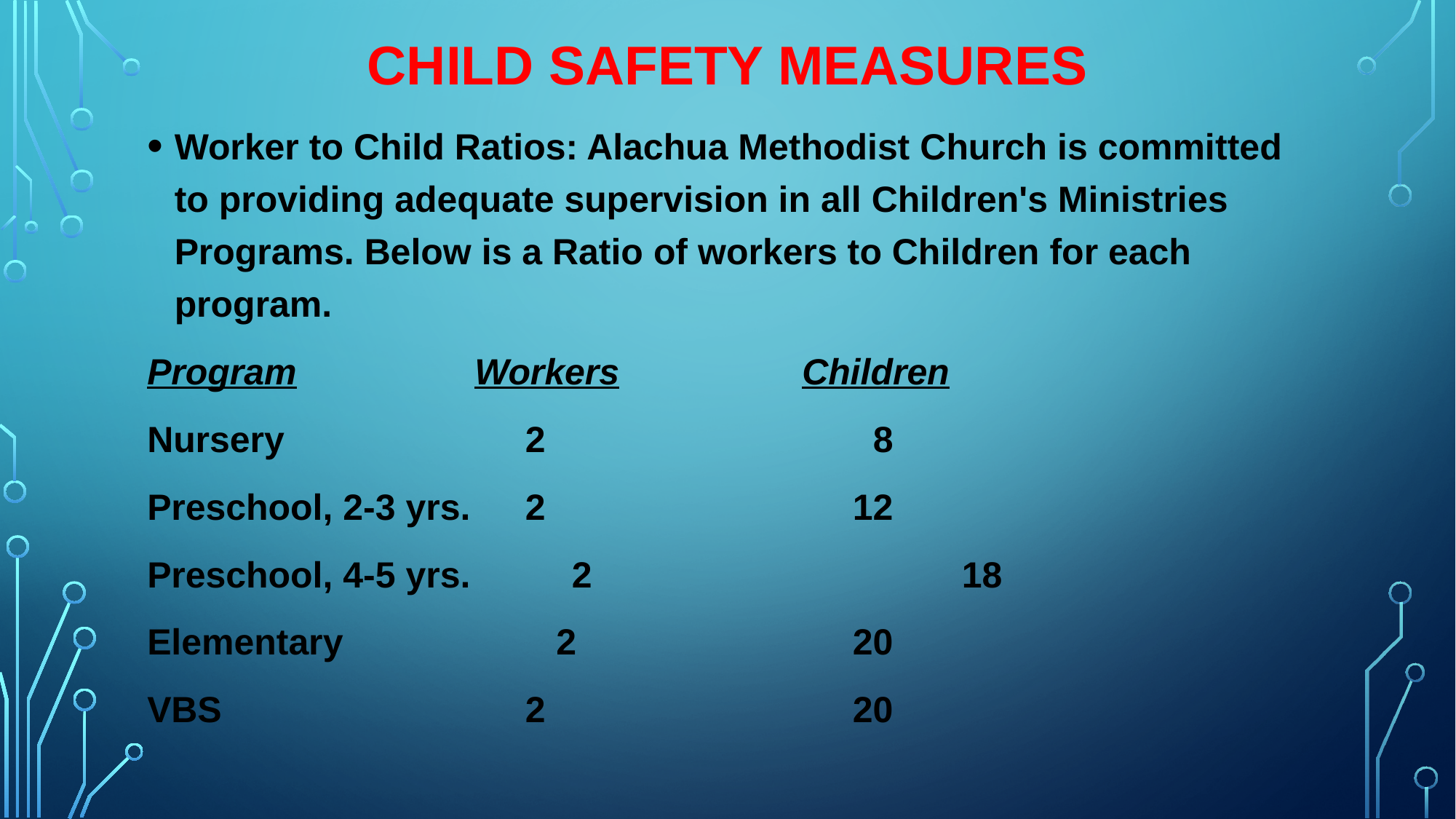

# Child Safety Measures
Worker to Child Ratios: Alachua Methodist Church is committed to providing adequate supervision in all Children's Ministries Programs. Below is a Ratio of workers to Children for each program.
Program		Workers		Children
Nursery		     2			       8
Preschool, 2-3 yrs.	     2			     12
Preschool, 4-5 yrs.          2			     18
Elementary                     2			     20
VBS			     2			     20